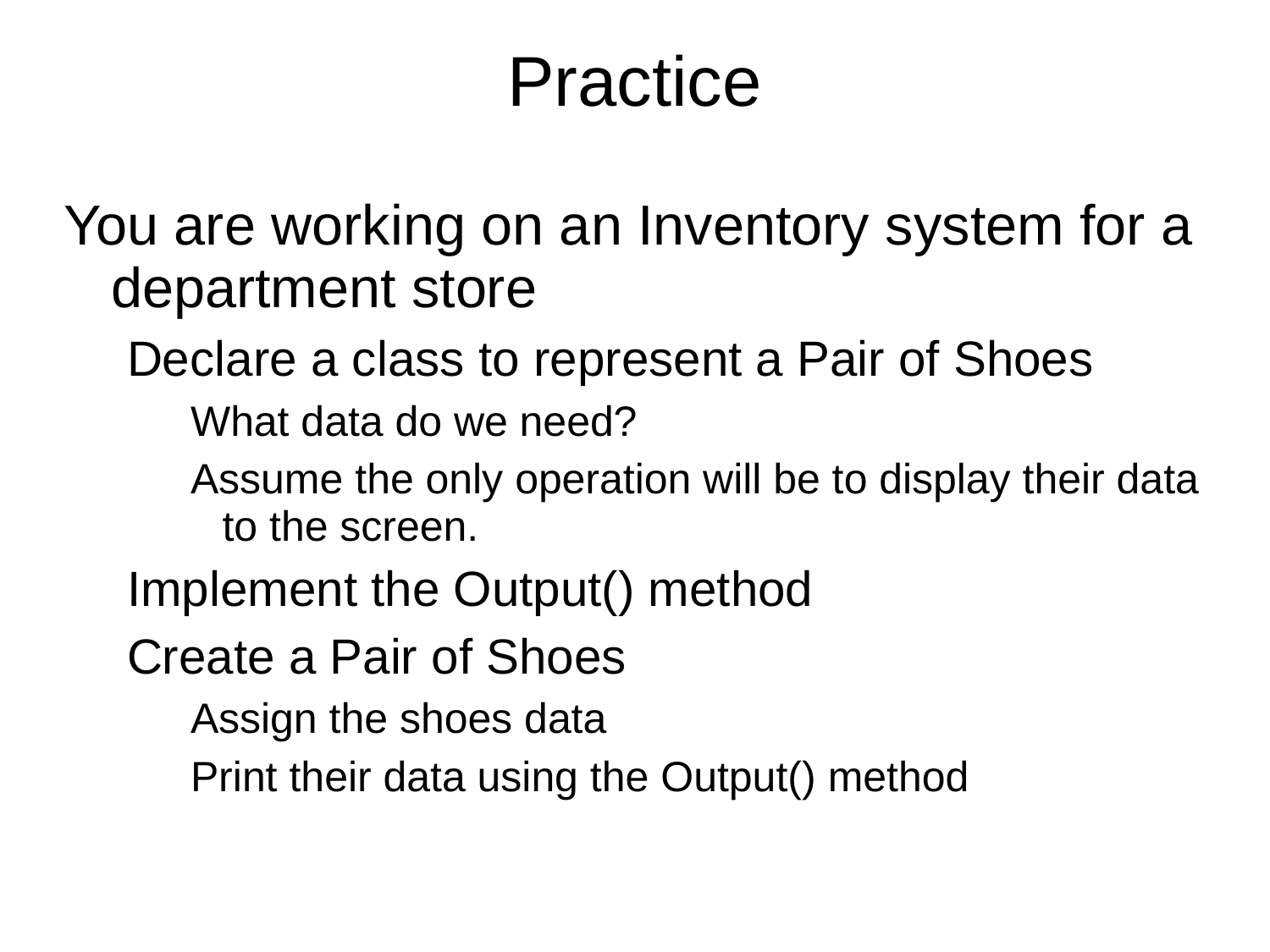

# Practice
You are working on an Inventory system for a department store
Declare a class to represent a Pair of Shoes
What data do we need?
Assume the only operation will be to display their data to the screen.
Implement the Output() method
Create a Pair of Shoes
Assign the shoes data
Print their data using the Output() method